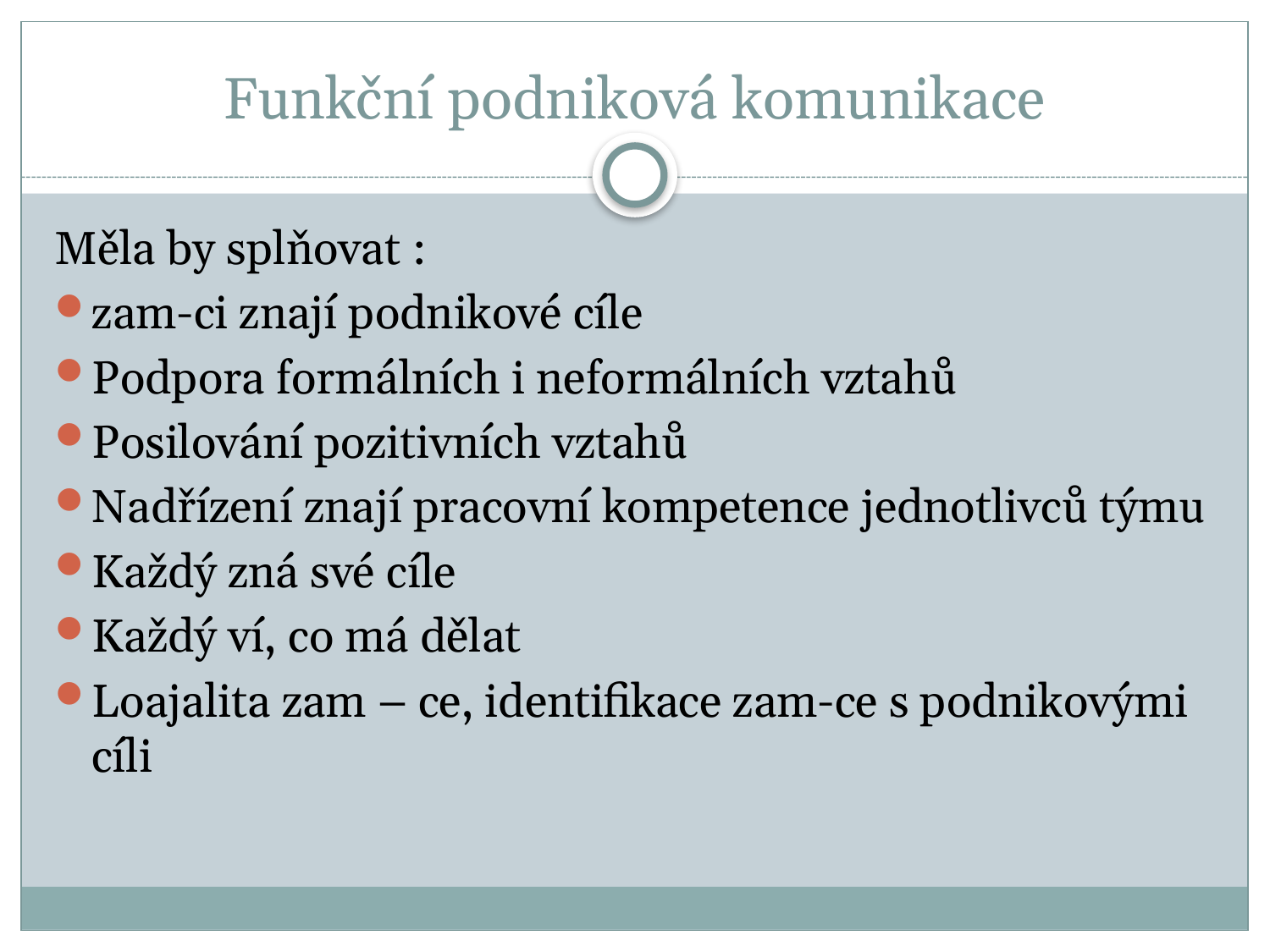

# Funkční podniková komunikace
Měla by splňovat :
zam-ci znají podnikové cíle
Podpora formálních i neformálních vztahů
Posilování pozitivních vztahů
Nadřízení znají pracovní kompetence jednotlivců týmu
Každý zná své cíle
Každý ví, co má dělat
Loajalita zam – ce, identifikace zam-ce s podnikovými cíli